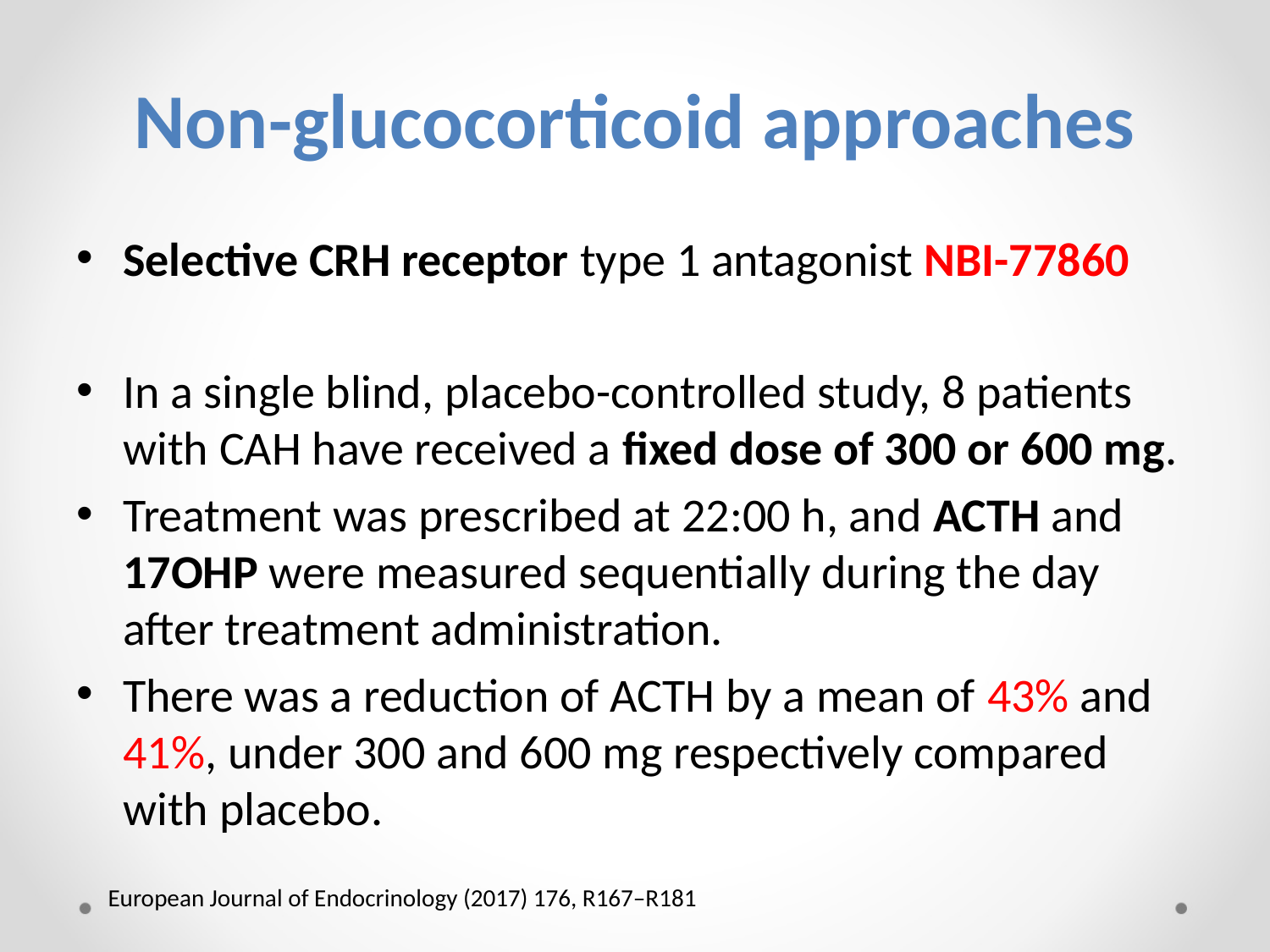

# Non-glucocorticoid approaches
Selective CRH receptor type 1 antagonist NBI-77860

In a single blind, placebo-controlled study, 8 patients with CAH have received a fixed dose of 300 or 600 mg.
Treatment was prescribed at 22:00 h, and ACTH and 17OHP were measured sequentially during the day after treatment administration.
There was a reduction of ACTH by a mean of 43% and 41%, under 300 and 600 mg respectively compared with placebo.
European Journal of Endocrinology (2017) 176, R167–R181